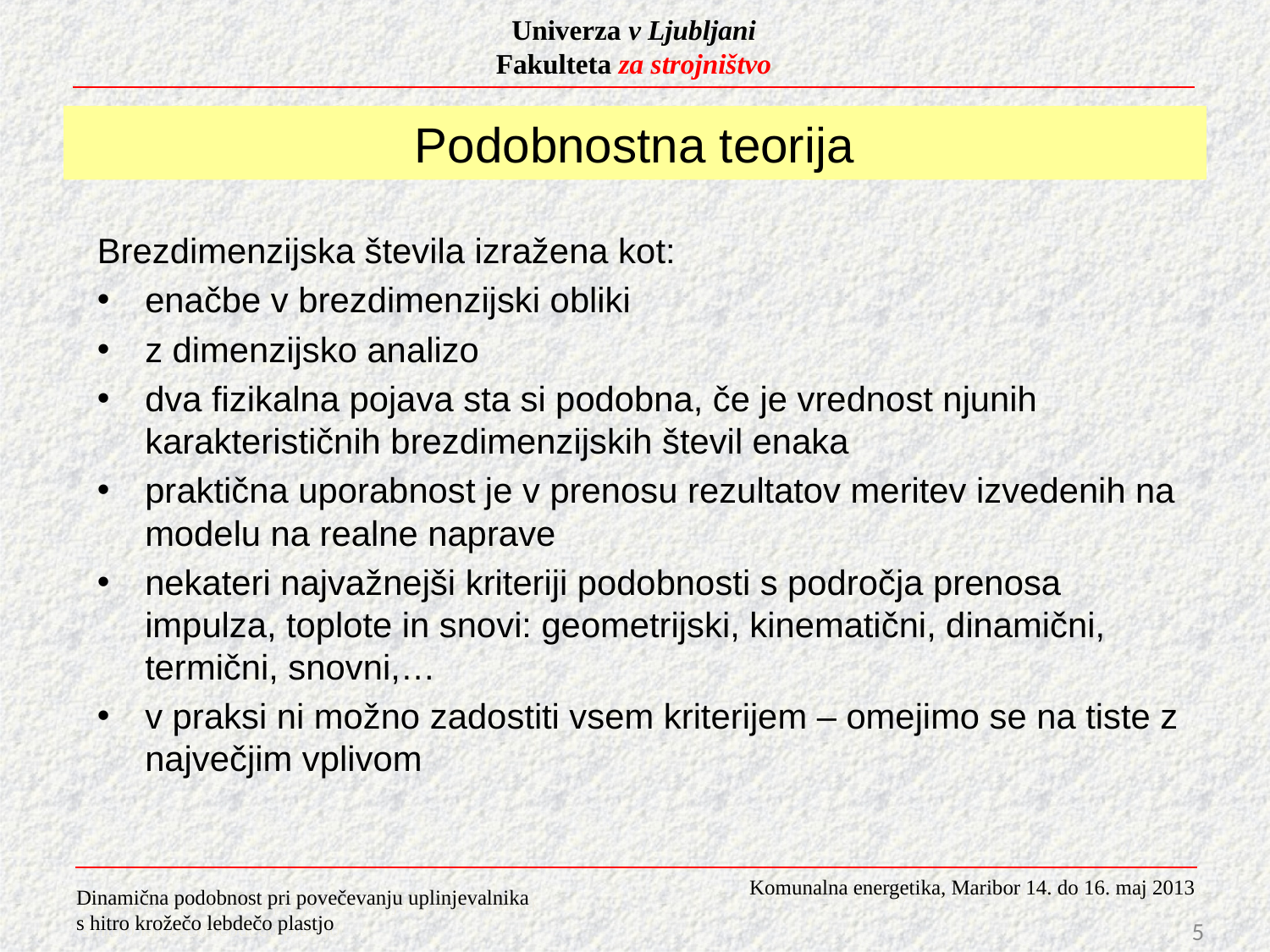

Podobnostna teorija
Brezdimenzijska števila izražena kot:
enačbe v brezdimenzijski obliki
z dimenzijsko analizo
dva fizikalna pojava sta si podobna, če je vrednost njunih karakterističnih brezdimenzijskih števil enaka
praktična uporabnost je v prenosu rezultatov meritev izvedenih na modelu na realne naprave
nekateri najvažnejši kriteriji podobnosti s področja prenosa impulza, toplote in snovi: geometrijski, kinematični, dinamični, termični, snovni,…
v praksi ni možno zadostiti vsem kriterijem – omejimo se na tiste z največjim vplivom
5